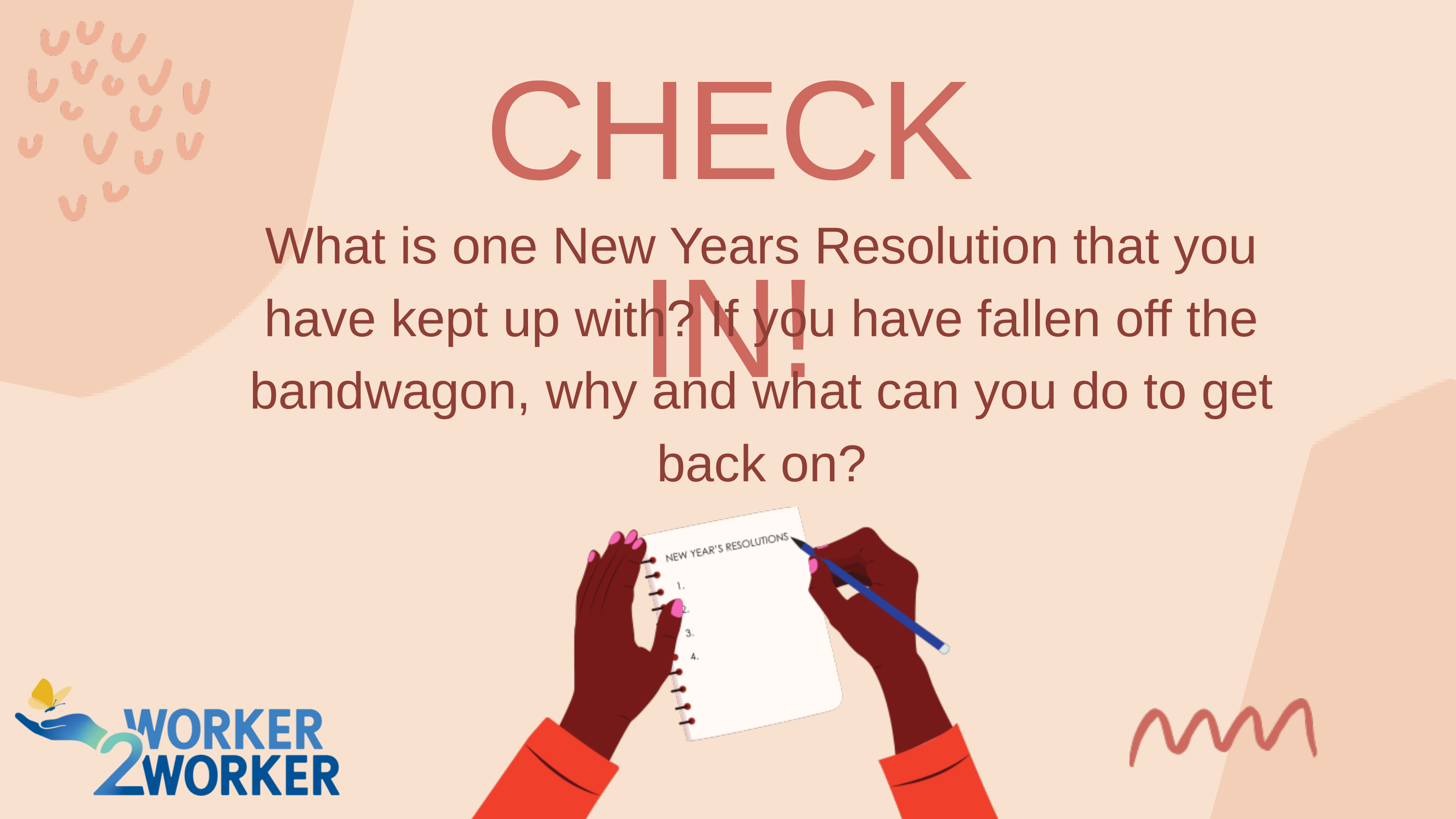

CHECK IN!

What is one New Years Resolution that you have kept up with? If you have fallen off the bandwagon, why and what can you do to get back on?